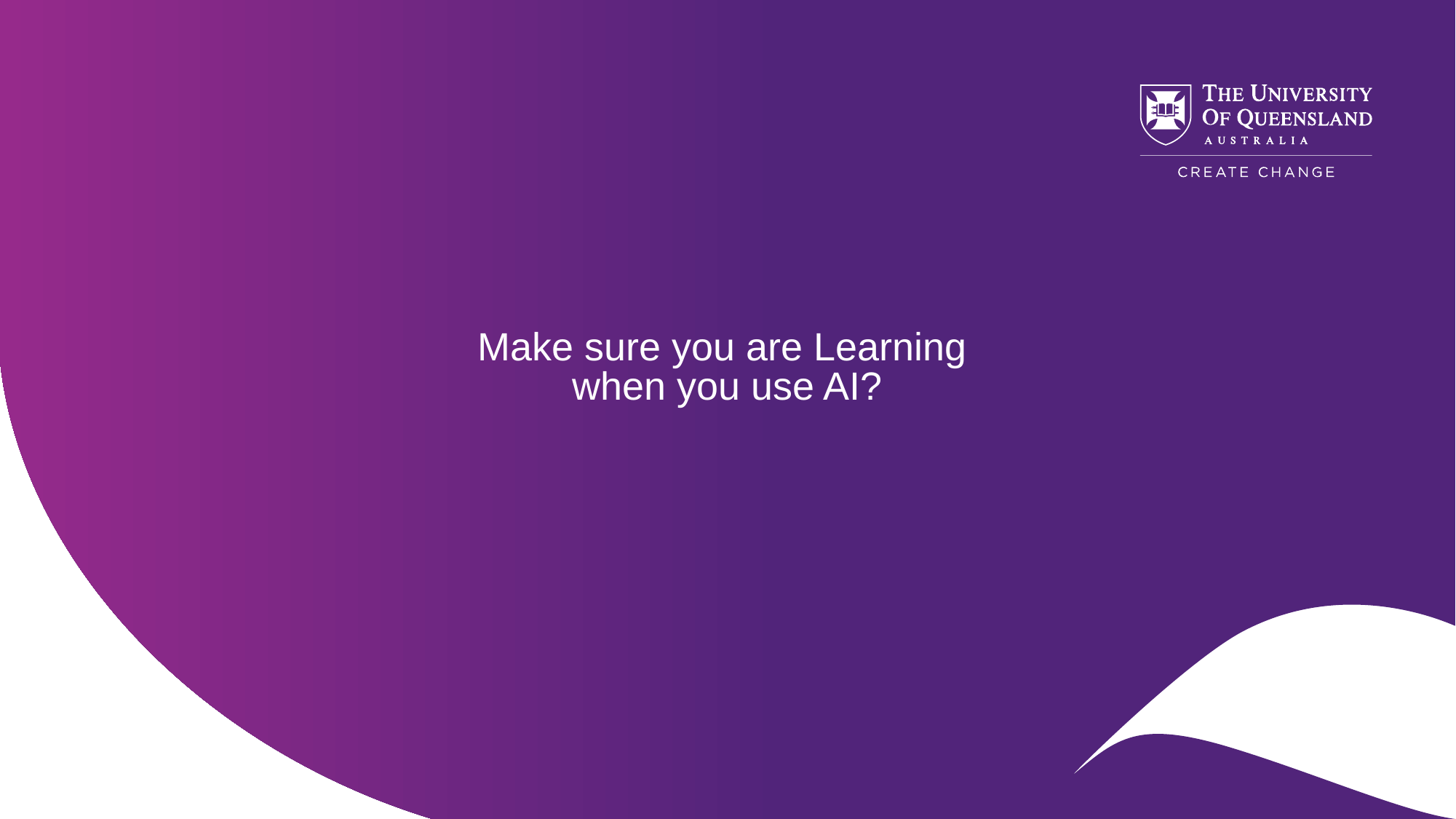

# Make sure you are Learning when you use AI?